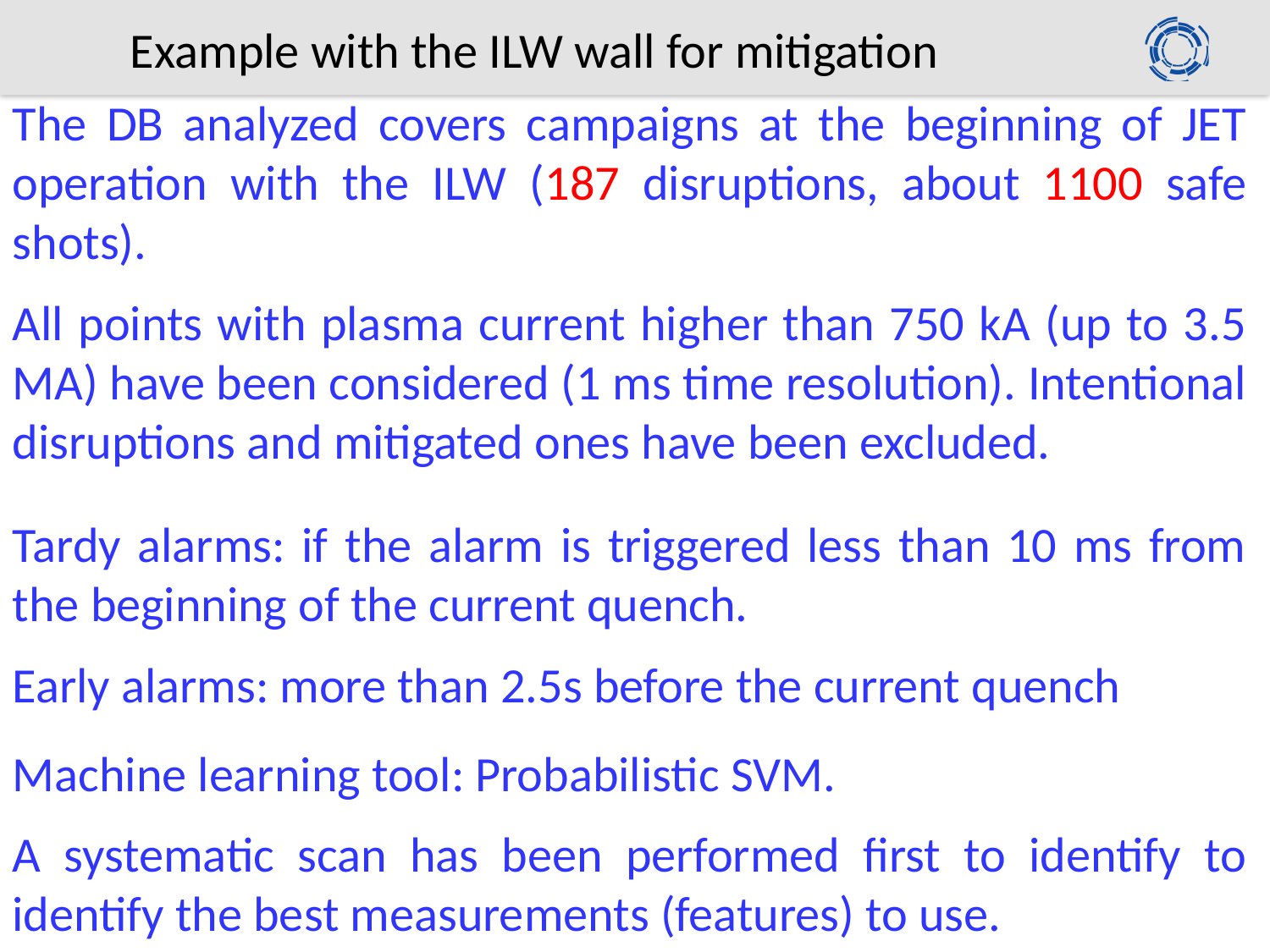

Example with the ILW wall for mitigation
The DB analyzed covers campaigns at the beginning of JET operation with the ILW (187 disruptions, about 1100 safe shots).

All points with plasma current higher than 750 kA (up to 3.5 MA) have been considered (1 ms time resolution). Intentional disruptions and mitigated ones have been excluded.

Tardy alarms: if the alarm is triggered less than 10 ms from the beginning of the current quench.

Early alarms: more than 2.5s before the current quench

Machine learning tool: Probabilistic SVM.

A systematic scan has been performed first to identify to identify the best measurements (features) to use.